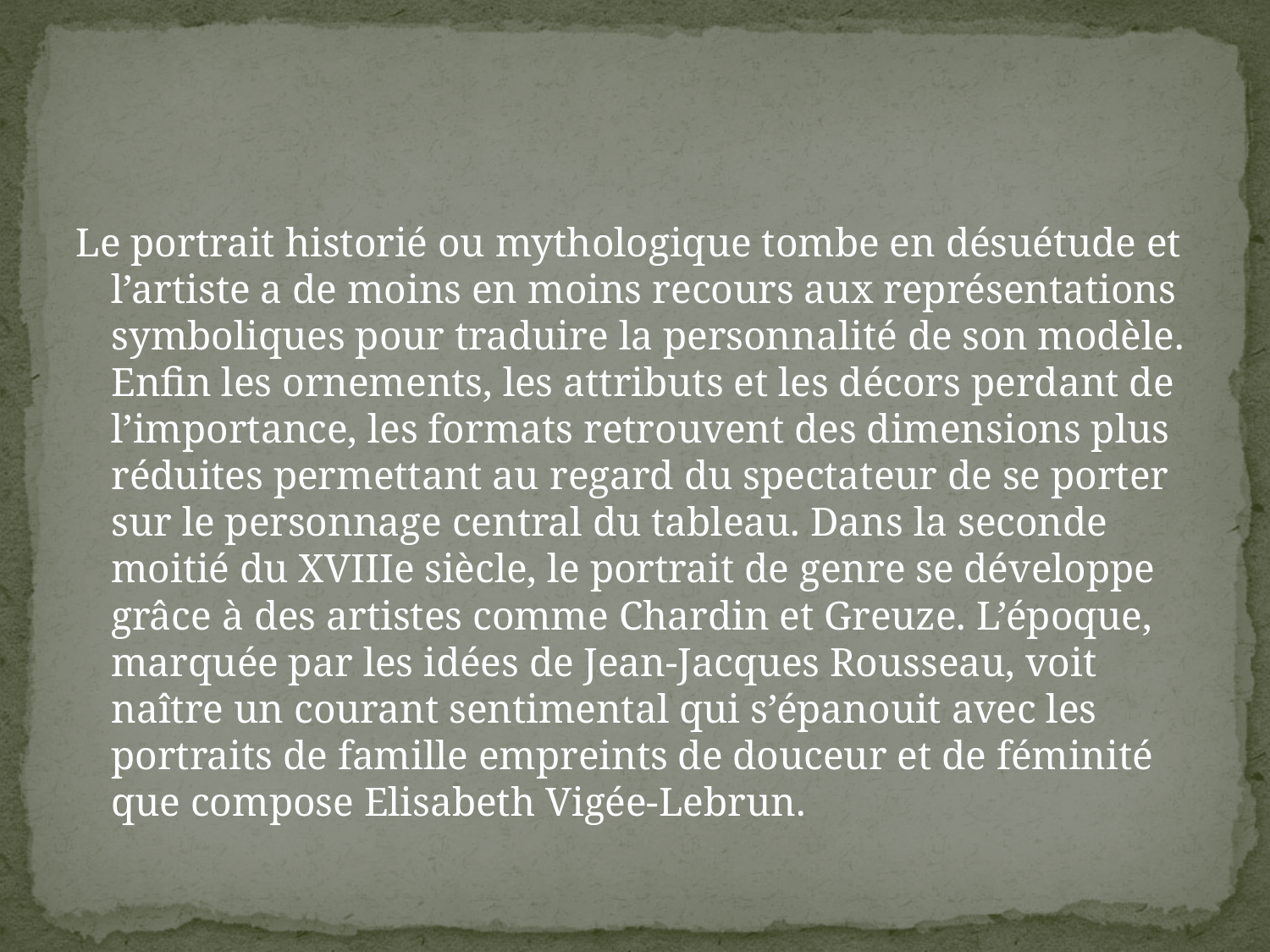

#
Le portrait historié ou mythologique tombe en désuétude et l’artiste a de moins en moins recours aux représentations symboliques pour traduire la personnalité de son modèle. Enfin les ornements, les attributs et les décors perdant de l’importance, les formats retrouvent des dimensions plus réduites permettant au regard du spectateur de se porter sur le personnage central du tableau. Dans la seconde moitié du XVIIIe siècle, le portrait de genre se développe grâce à des artistes comme Chardin et Greuze. L’époque, marquée par les idées de Jean-Jacques Rousseau, voit naître un courant sentimental qui s’épanouit avec les portraits de famille empreints de douceur et de féminité que compose Elisabeth Vigée-Lebrun.